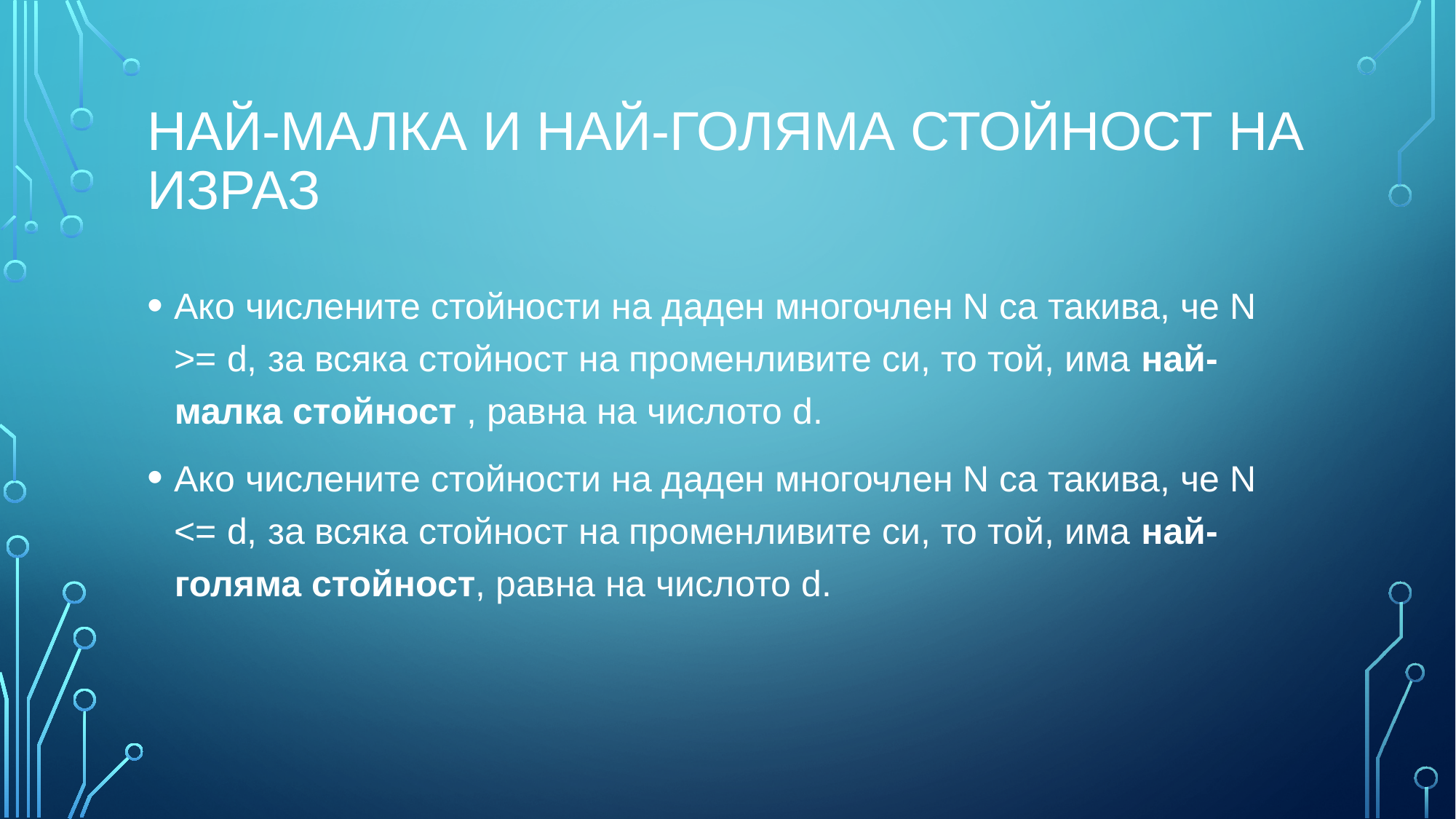

# Най-малка и най-голяма стойност на израз
Ако числените стойности на даден многочлен N са такива, че N >= d, за всяка стойност на променливите си, то той, има най-малка стойност , равна на числото d.
Ако числените стойности на даден многочлен N са такива, че N <= d, за всяка стойност на променливите си, то той, има най-голяма стойност, равна на числото d.